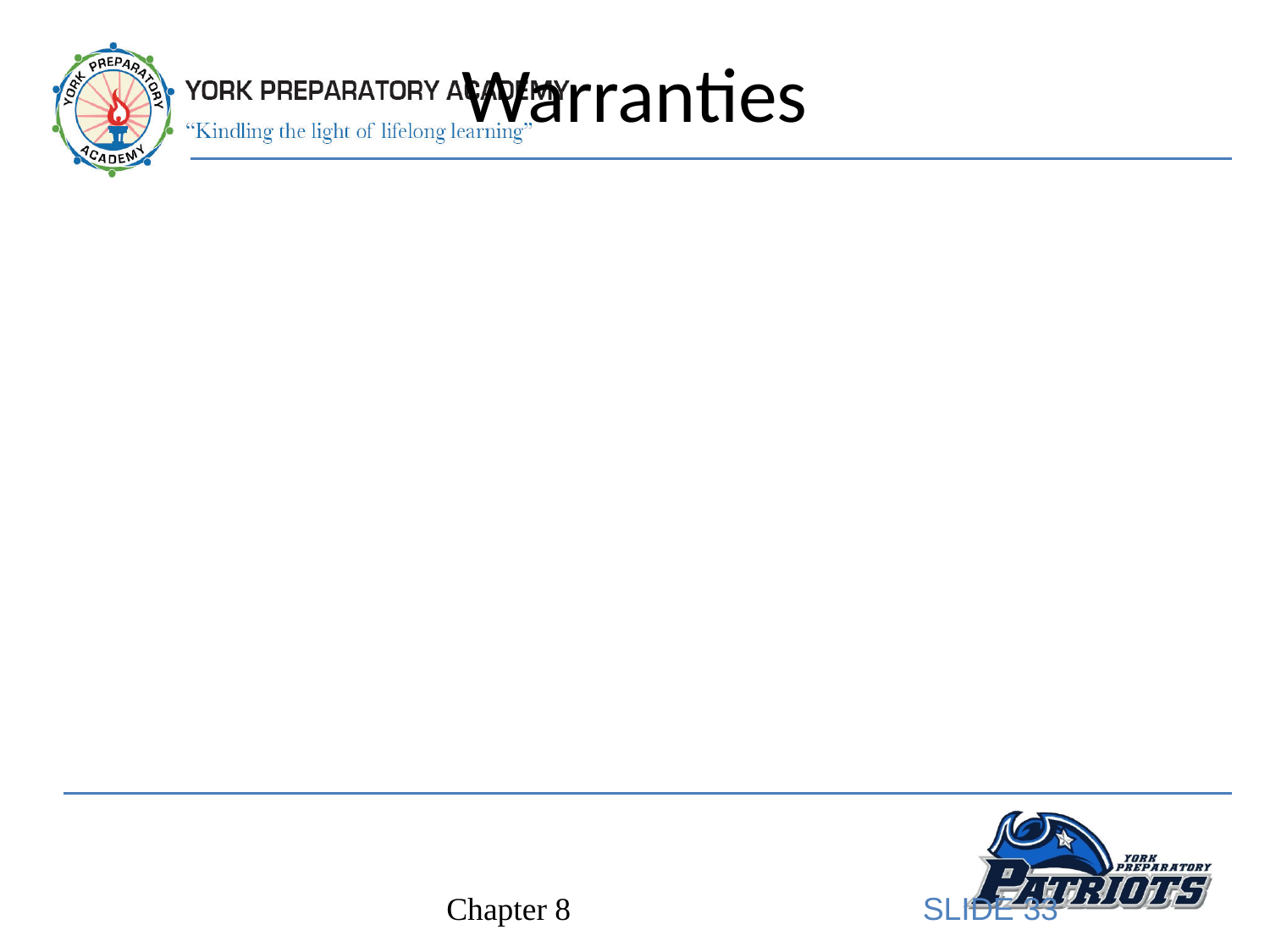

# Warranties
A warranty, also called a guarantee, is a statement assuring quality and performance of a product or service.
If the product fails, the warranty usually states what remedies are available, such as return of the product for the purchase price or repair of the product at no extra charge.
Implied warranties
Written warranties
SLIDE 33
Chapter 8